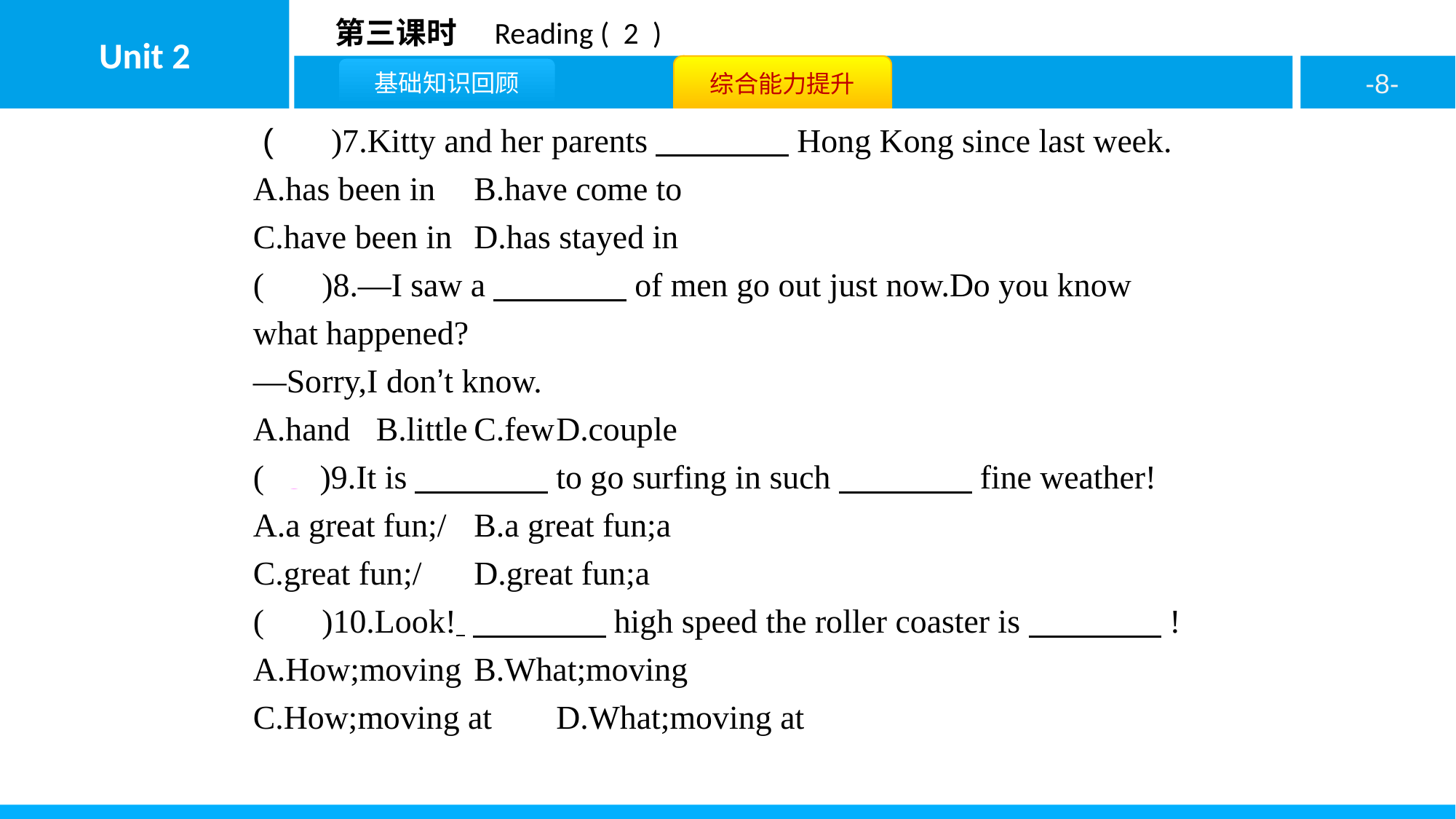

(  C  )7.Kitty and her parents　　　　Hong Kong since last week.
A.has been in	B.have come to
C.have been in	D.has stayed in
(  D  )8.—I saw a　　　　of men go out just now.Do you know what happened?
—Sorry,I don’t know.
A.hand	B.little	C.few	D.couple
(  C  )9.It is　　　　to go surfing in such　　　　fine weather!
A.a great fun;/	B.a great fun;a
C.great fun;/	D.great fun;a
(  D  )10.Look! 　　　　high speed the roller coaster is　　　　!
A.How;moving	B.What;moving
C.How;moving at	D.What;moving at